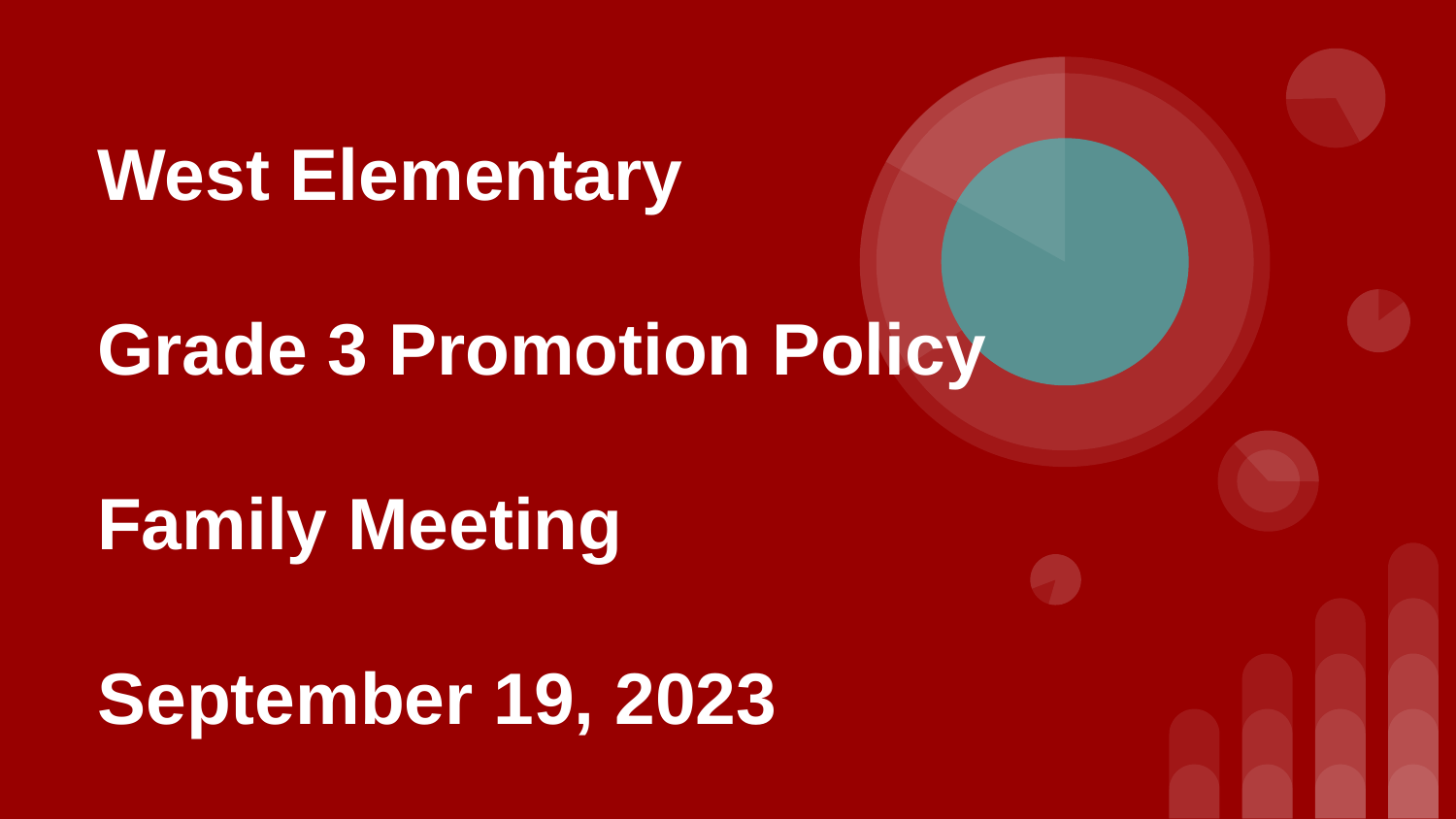

# West Elementary

Grade 3 Promotion Policy

Family Meeting

September 19, 2023